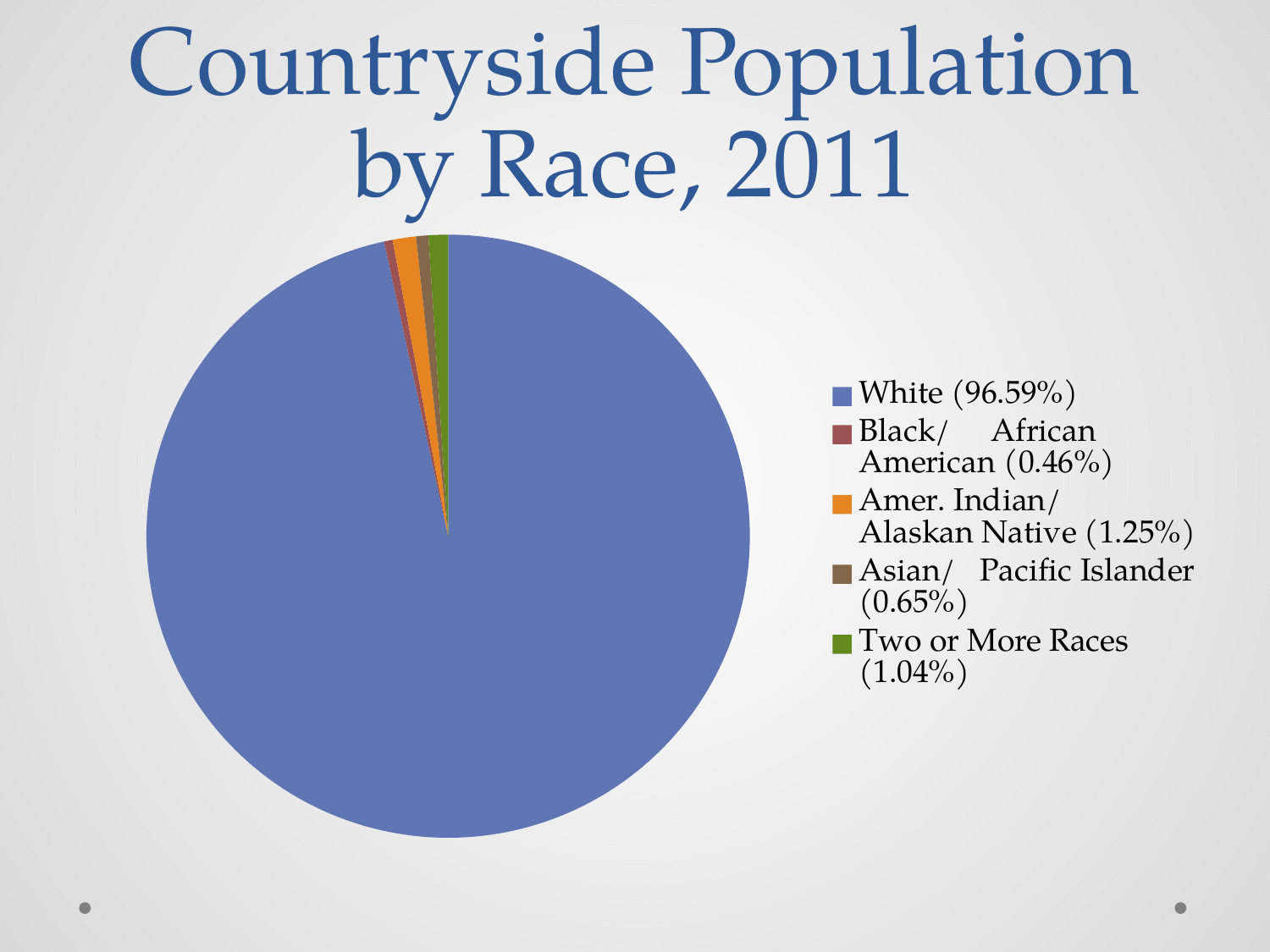

# Countryside Population by Race, 2011

### Chart

| Category | Population by Race |
|---|---|
| White (96.59%) | 0.9659261247958476 |
| Black/     African American (0.46%) | 0.004564064702329016 |
| Amer. Indian/    Alaskan Native (1.25%) | 0.012528805065216905 |
| Asian/   Pacific Islander (0.65%) | 0.0065328769268631 |
| Two or More Races (1.04%) | 0.010448128509743384 |